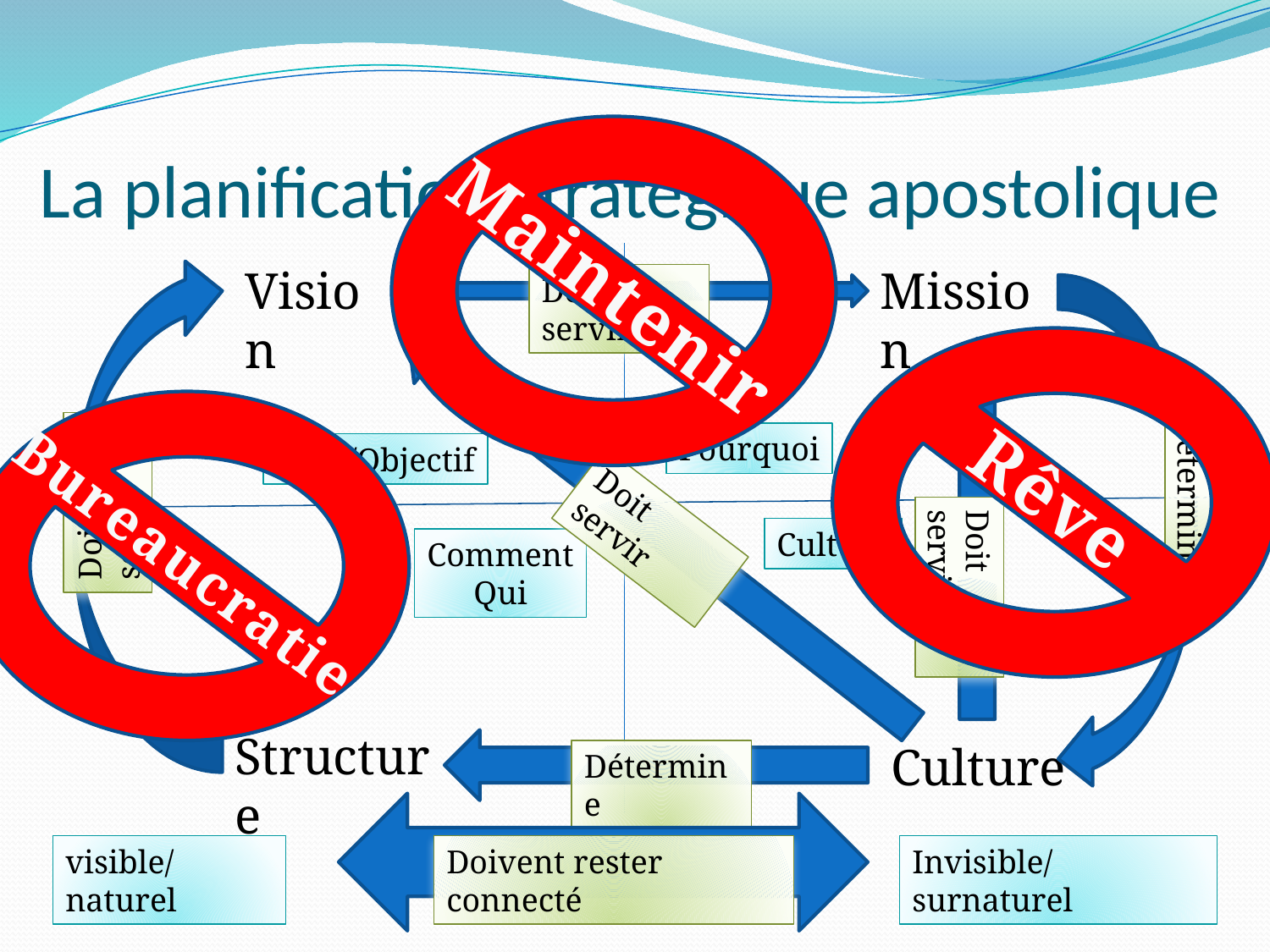

Maintenir

Vision
Mission
Doit servir

Rêve

Bureaucratie
Pourquoi
Quoi/Objectif
Détermine
Doit servir

Doit servir
Culture
Comment
Qui
Doit servir
Structure

Culture
Détermine

visible/naturel
Doivent rester connecté
Invisible/surnaturel